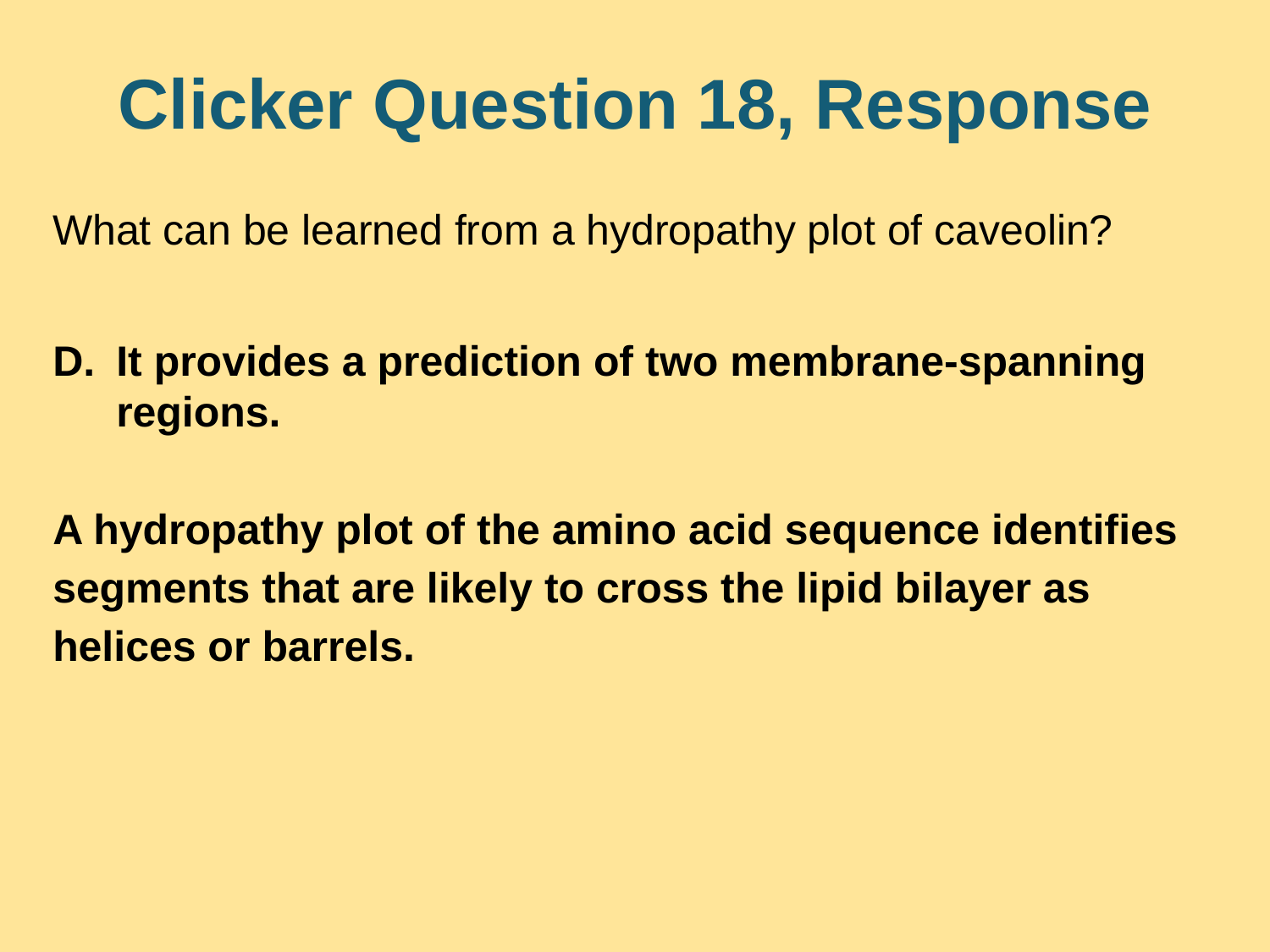

# Clicker Question 18, Response
What can be learned from a hydropathy plot of caveolin?

It provides a prediction of two membrane-spanning regions.

A hydropathy plot of the amino acid sequence identifies segments that are likely to cross the lipid bilayer as helices or barrels.